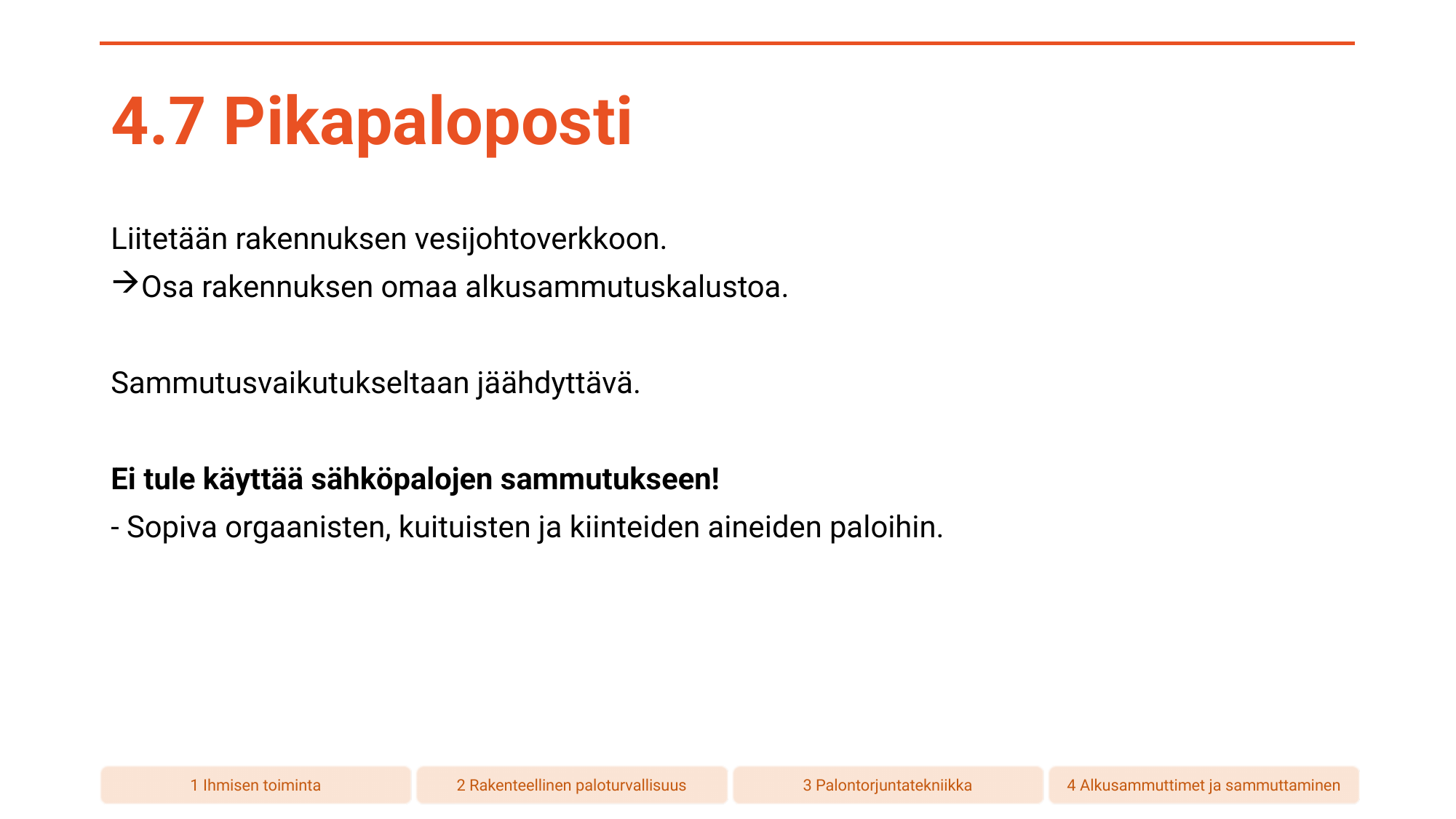

# 4.7 Pikapaloposti
Liitetään rakennuksen vesijohtoverkkoon.
Osa rakennuksen omaa alkusammutuskalustoa.

Sammutusvaikutukseltaan jäähdyttävä.

Ei tule käyttää sähköpalojen sammutukseen!
- Sopiva orgaanisten, kuituisten ja kiinteiden aineiden paloihin.